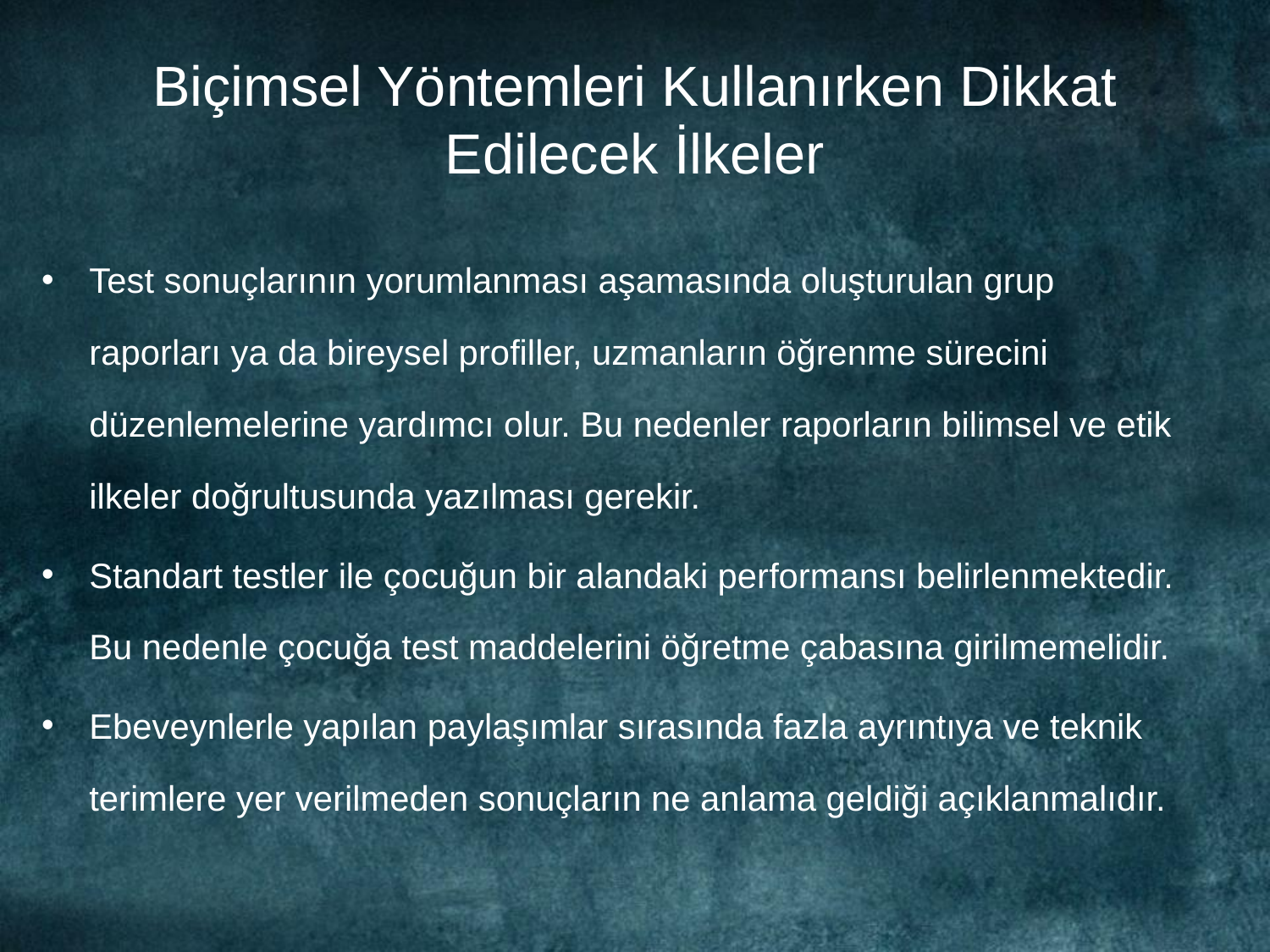

# Biçimsel Yöntemleri Kullanırken Dikkat Edilecek İlkeler
Test sonuçlarının yorumlanması aşamasında oluşturulan grup raporları ya da bireysel profiller, uzmanların öğrenme sürecini düzenlemelerine yardımcı olur. Bu nedenler raporların bilimsel ve etik ilkeler doğrultusunda yazılması gerekir.
Standart testler ile çocuğun bir alandaki performansı belirlenmektedir. Bu nedenle çocuğa test maddelerini öğretme çabasına girilmemelidir.
Ebeveynlerle yapılan paylaşımlar sırasında fazla ayrıntıya ve teknik terimlere yer verilmeden sonuçların ne anlama geldiği açıklanmalıdır.